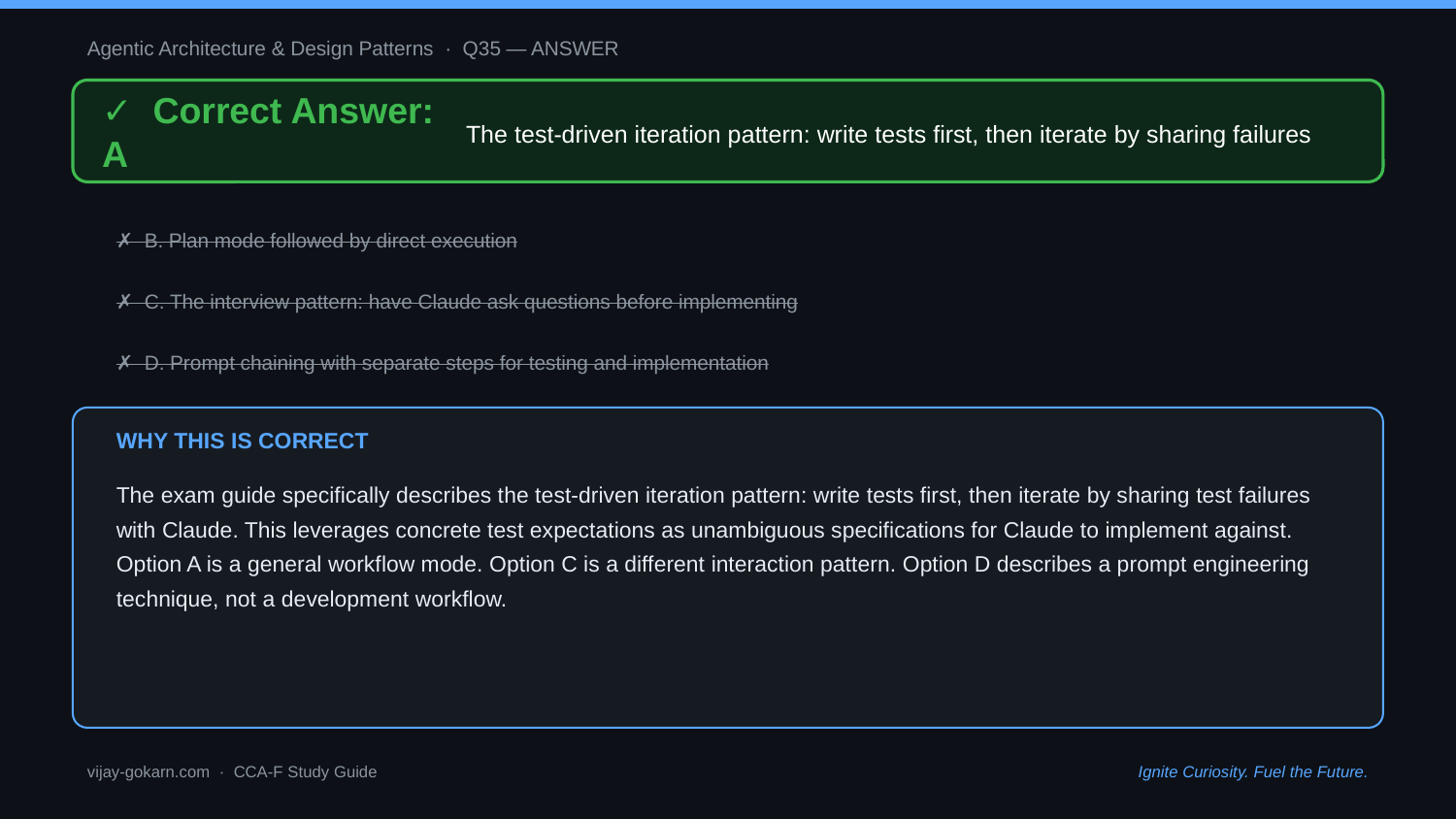

Agentic Architecture & Design Patterns  ·  Q35 — ANSWER

✓  Correct Answer: A
The test-driven iteration pattern: write tests first, then iterate by sharing failures
✗  B. Plan mode followed by direct execution
✗  C. The interview pattern: have Claude ask questions before implementing
✗  D. Prompt chaining with separate steps for testing and implementation

WHY THIS IS CORRECT
The exam guide specifically describes the test-driven iteration pattern: write tests first, then iterate by sharing test failures with Claude. This leverages concrete test expectations as unambiguous specifications for Claude to implement against. Option A is a general workflow mode. Option C is a different interaction pattern. Option D describes a prompt engineering technique, not a development workflow.
vijay-gokarn.com  ·  CCA-F Study Guide
Ignite Curiosity. Fuel the Future.